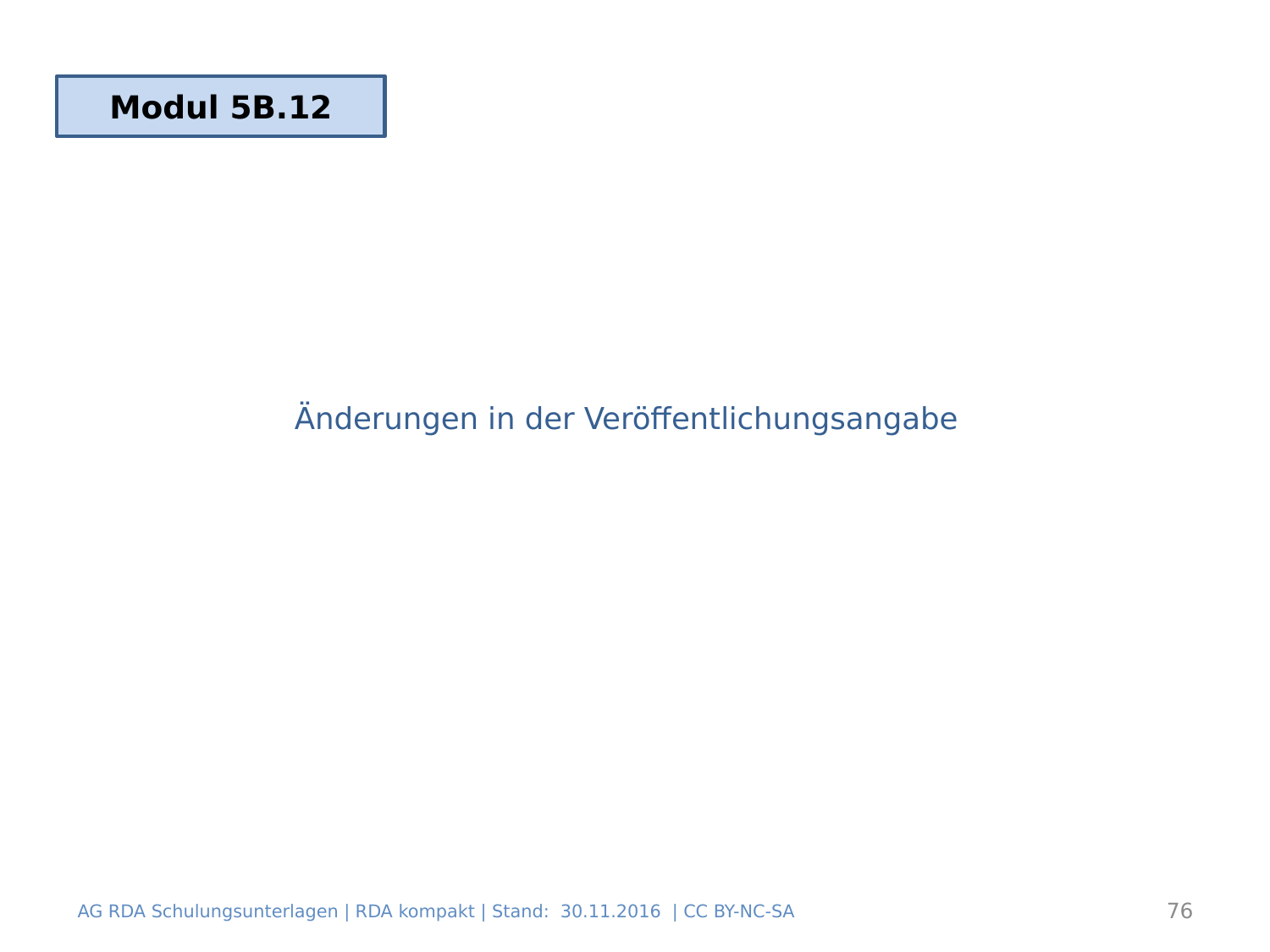

Modul 5B.12
# Änderungen in der Veröffentlichungsangabe
AG RDA Schulungsunterlagen | RDA kompakt | Stand:  30.11.2016  | CC BY-NC-SA
76